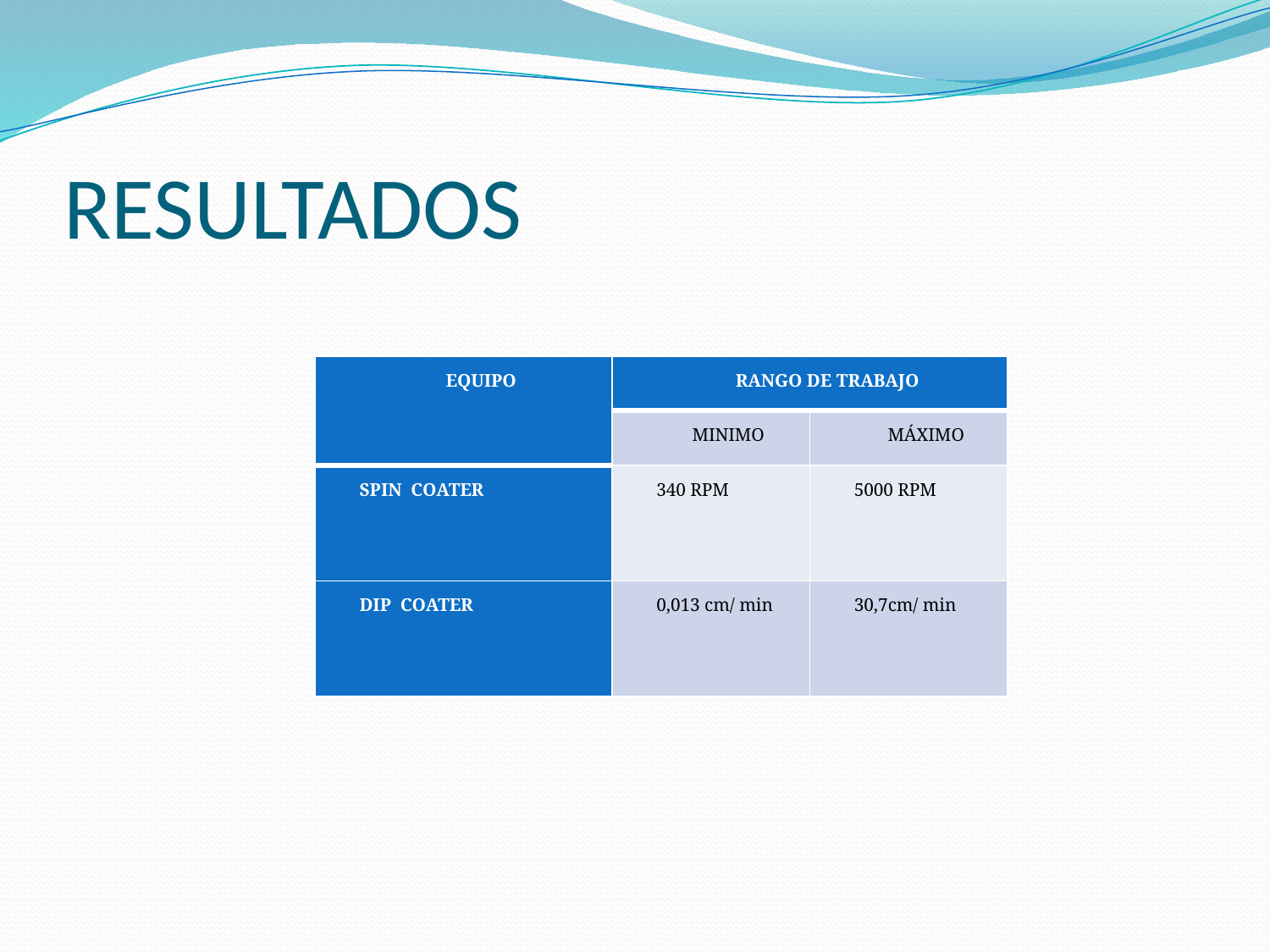

# RESULTADOS
| EQUIPO | RANGO DE TRABAJO |  |
| --- | --- | --- |
|  | MINIMO | MÁXIMO |
| SPIN COATER | 340 RPM | 5000 RPM |
| DIP COATER | 0,013 cm/ min | 30,7cm/ min |